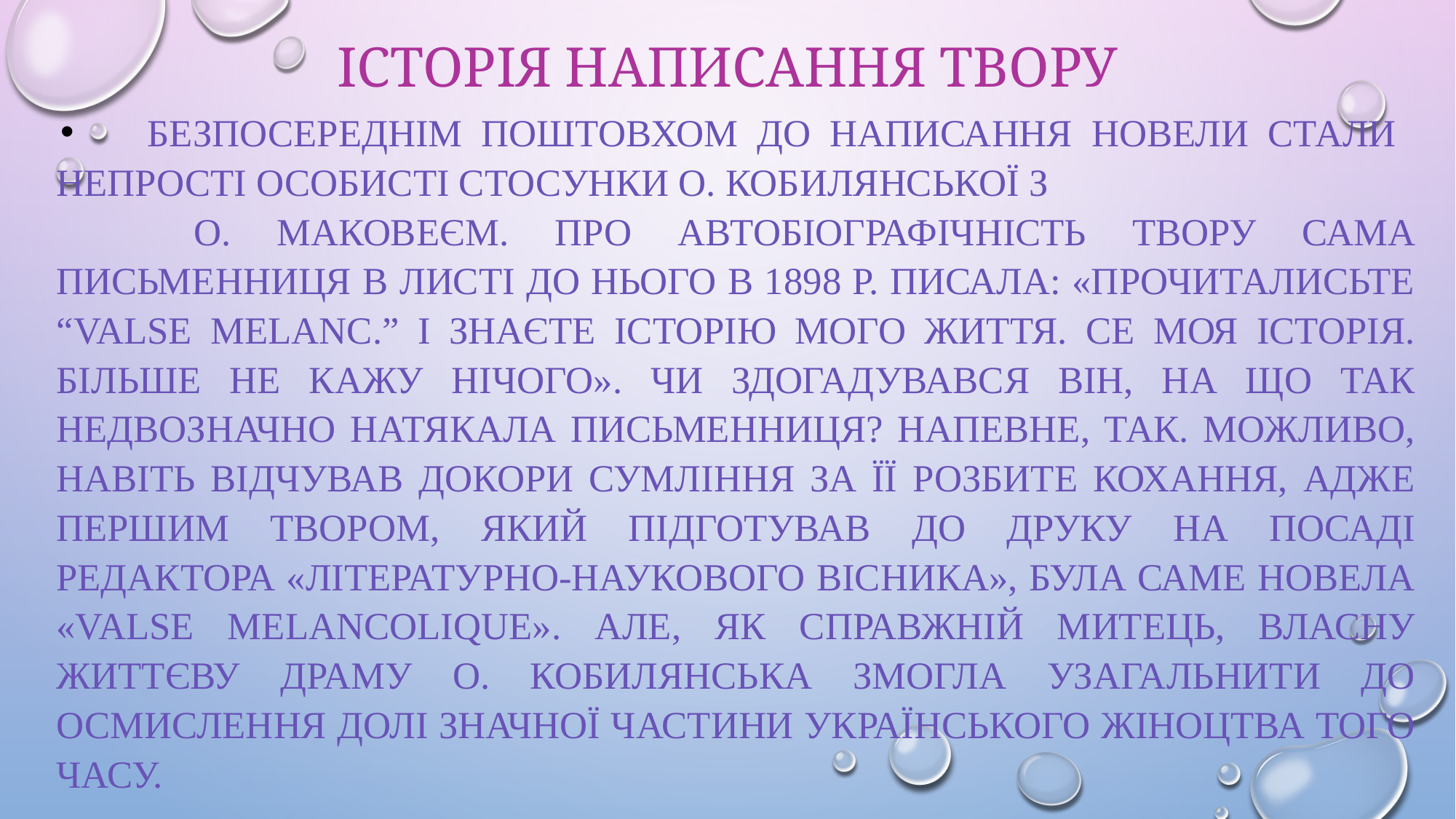

# Історія написання твору
   Безпосереднім поштовхом до написання новели стали  непрості особисті стосунки О. Кобилянської з                                          О. Маковеєм. Про автобіографічність твору сама письменниця в листі до нього в 1898 р. писала: «Прочиталисьте “Valse melanc.” і знаєте історію мого життя. Се моя історія. Більше не кажу нічого». Чи здогадувався він, на що так недвозначно натякала письменниця? Напевне, так. Можливо, навіть відчував докори сумління за її розбите кохання, адже першим твором, який підготував до друку на посаді редактора «Літературно-наукового вісника», була саме новела «Valse melancolique». Але, як справжній митець, власну життєву драму О. Кобилянська змогла узагальнити до осмислення долі значної частини українського жіноцтва того часу.